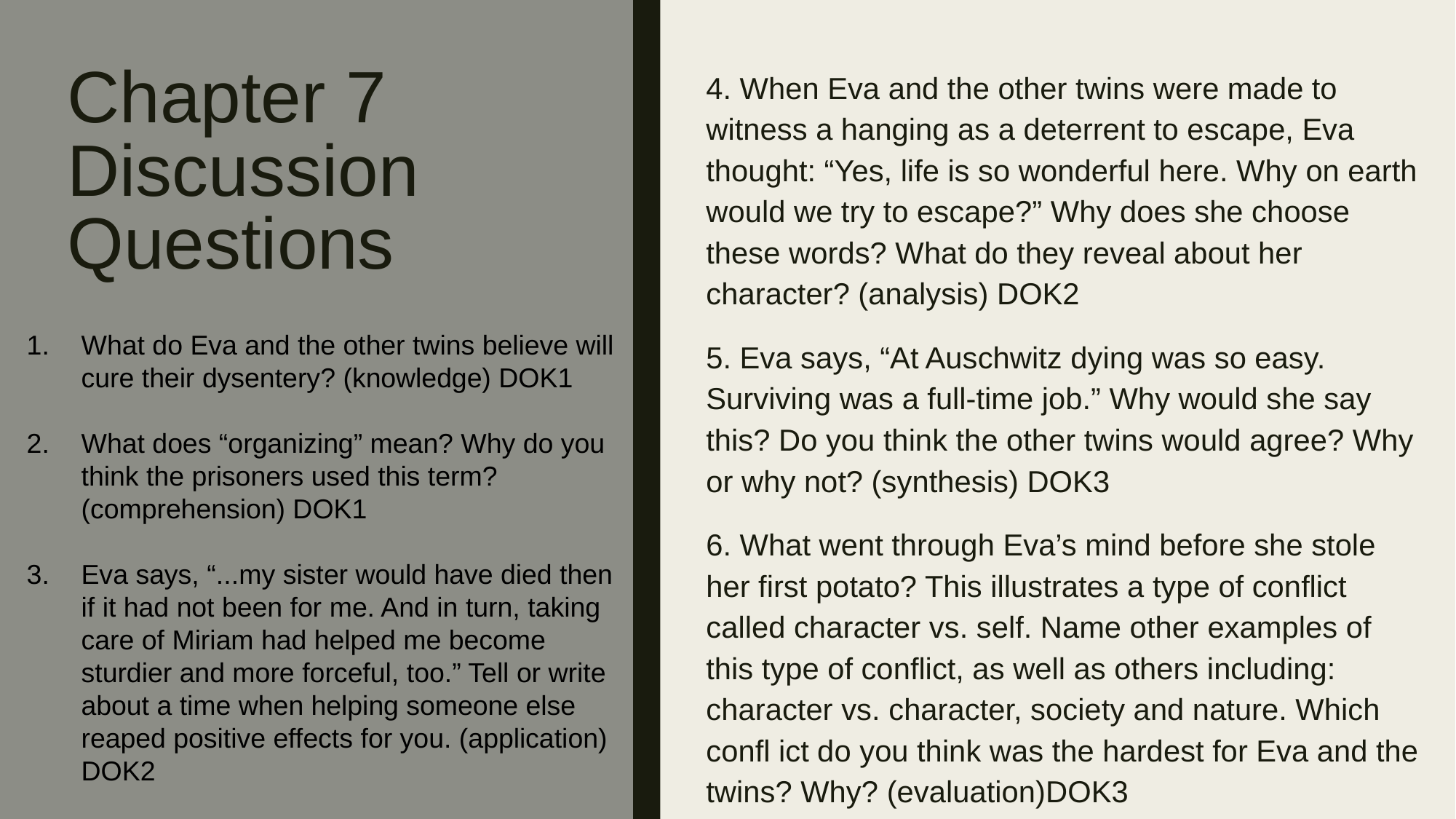

# Chapter 7 Discussion Questions
4. When Eva and the other twins were made to witness a hanging as a deterrent to escape, Eva thought: “Yes, life is so wonderful here. Why on earth would we try to escape?” Why does she choose these words? What do they reveal about her character? (analysis) DOK2
5. Eva says, “At Auschwitz dying was so easy. Surviving was a full-time job.” Why would she say this? Do you think the other twins would agree? Why or why not? (synthesis) DOK3
6. What went through Eva’s mind before she stole her first potato? This illustrates a type of conflict called character vs. self. Name other examples of this type of conflict, as well as others including: character vs. character, society and nature. Which confl ict do you think was the hardest for Eva and the twins? Why? (evaluation)DOK3
What do Eva and the other twins believe will cure their dysentery? (knowledge) DOK1

What does “organizing” mean? Why do you think the prisoners used this term? (comprehension) DOK1

Eva says, “...my sister would have died then if it had not been for me. And in turn, taking care of Miriam had helped me become sturdier and more forceful, too.” Tell or write about a time when helping someone else reaped positive effects for you. (application) DOK2